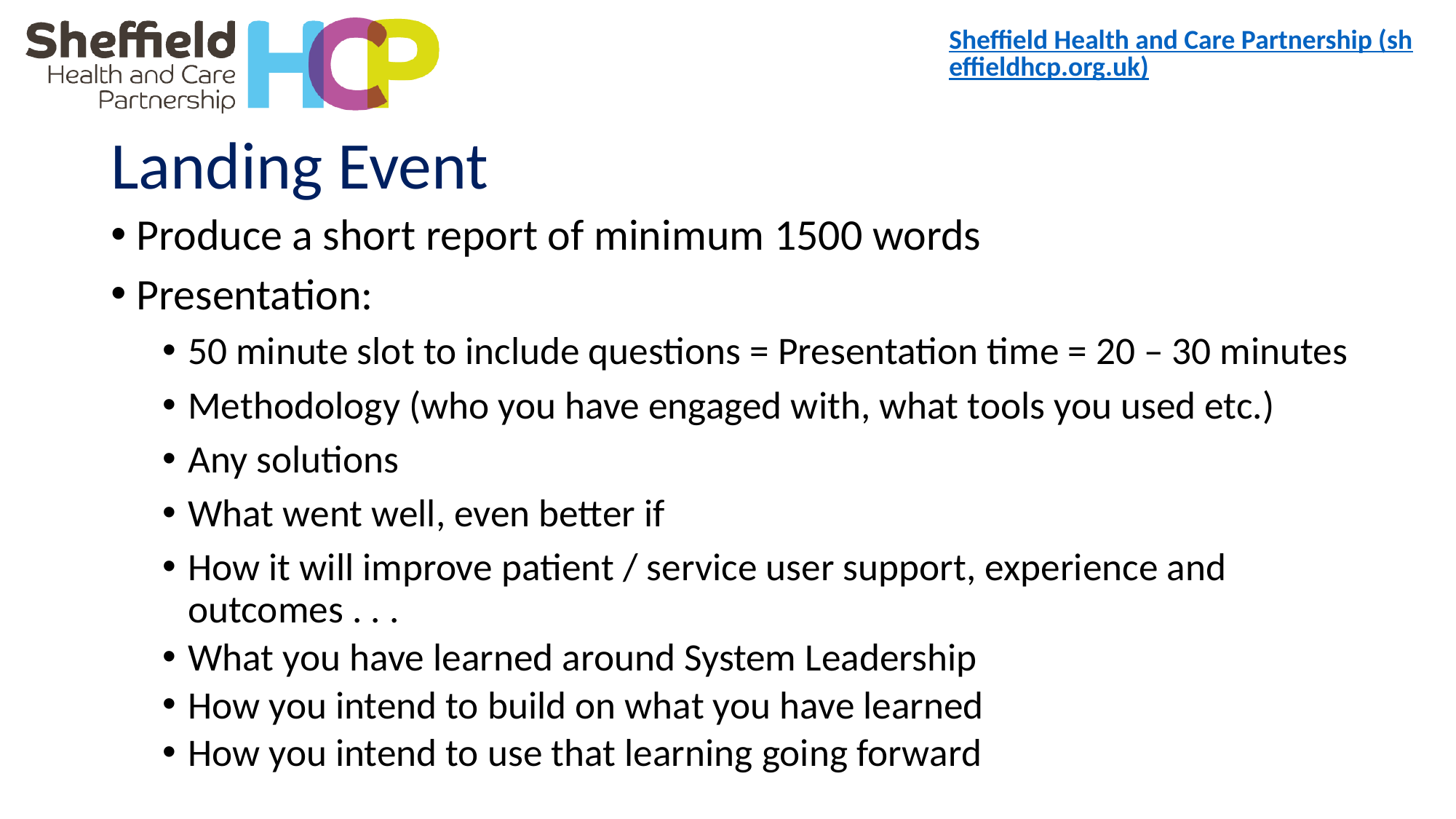

# Landing Event
Produce a short report of minimum 1500 words
Presentation:
50 minute slot to include questions = Presentation time = 20 – 30 minutes
Methodology (who you have engaged with, what tools you used etc.)
Any solutions
What went well, even better if
How it will improve patient / service user support, experience and outcomes . . .
What you have learned around System Leadership
How you intend to build on what you have learned
How you intend to use that learning going forward